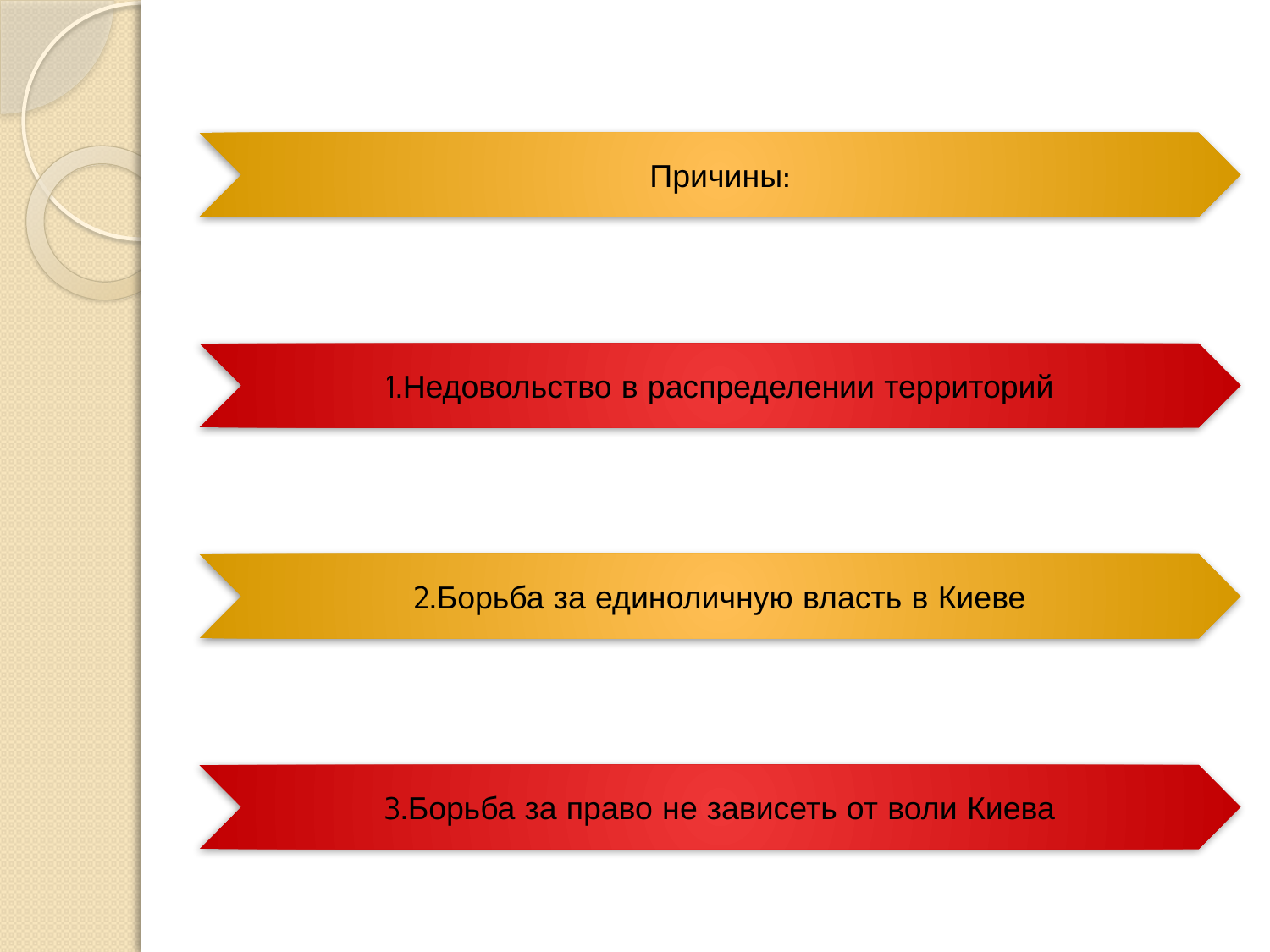

Причины:
1.Недовольство в распределении территорий
2.Борьба за единоличную власть в Киеве
3.Борьба за право не зависеть от воли Киева